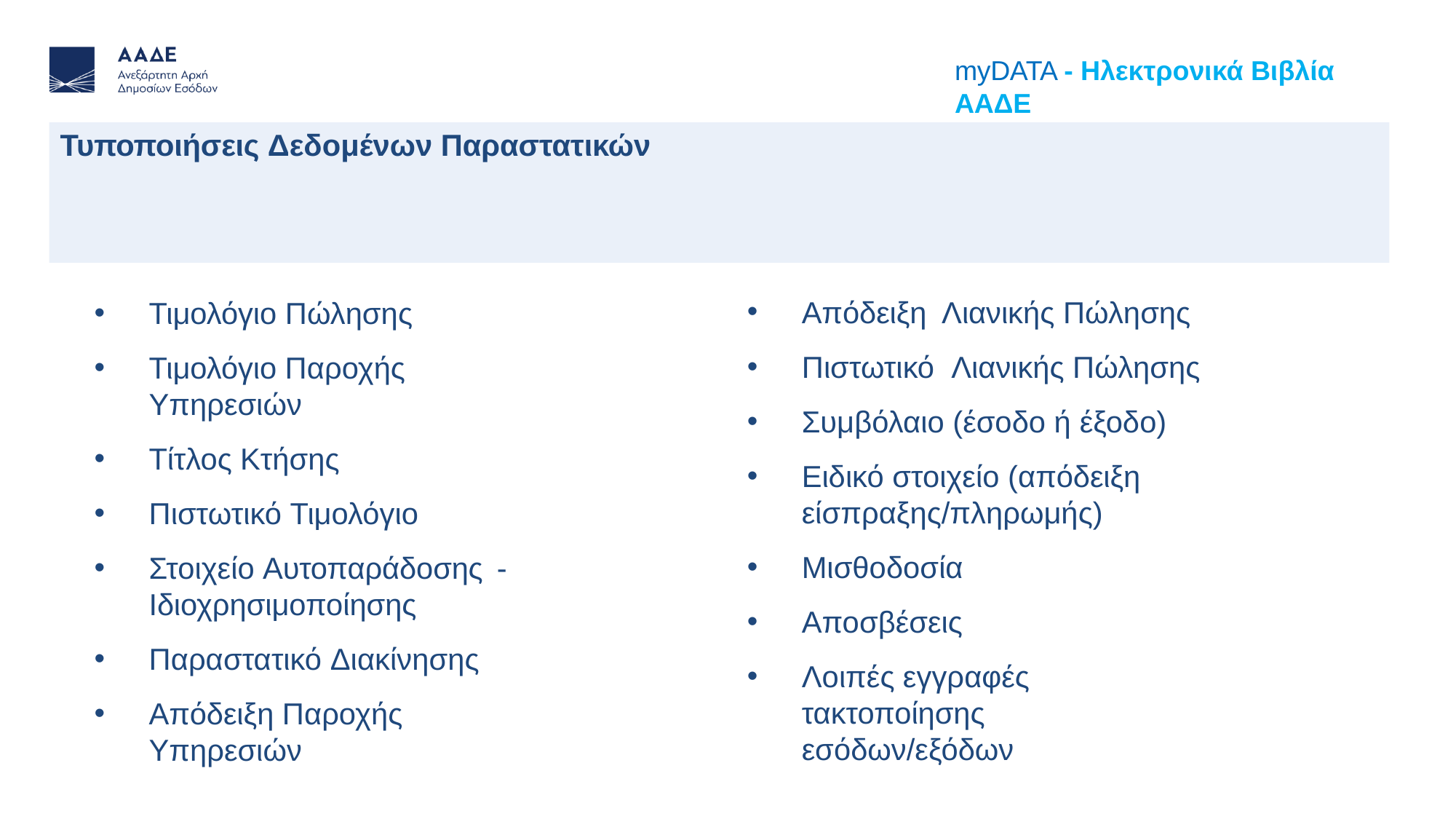

myDATA - Ηλεκτρονικά Βιβλία ΑΑΔΕ
# Τυποποιήσεις Δεδομένων Παραστατικών
Απόδειξη  Λιανικής Πώλησης
Πιστωτικό  Λιανικής Πώλησης
Συμβόλαιο (έσοδο ή έξοδο)
Ειδικό στοιχείο (απόδειξη
είσπραξης/πληρωμής)
Μισθοδοσία
Αποσβέσεις
Λοιπές εγγραφές τακτοποίησης
εσόδων/εξόδων
Τιμολόγιο Πώλησης
Τιμολόγιο Παροχής Υπηρεσιών
Τίτλος Κτήσης
Πιστωτικό Τιμολόγιο
Στοιχείο Αυτοπαράδοσης -
Ιδιοχρησιμοποίησης
Παραστατικό Διακίνησης
Απόδειξη Παροχής Υπηρεσιών